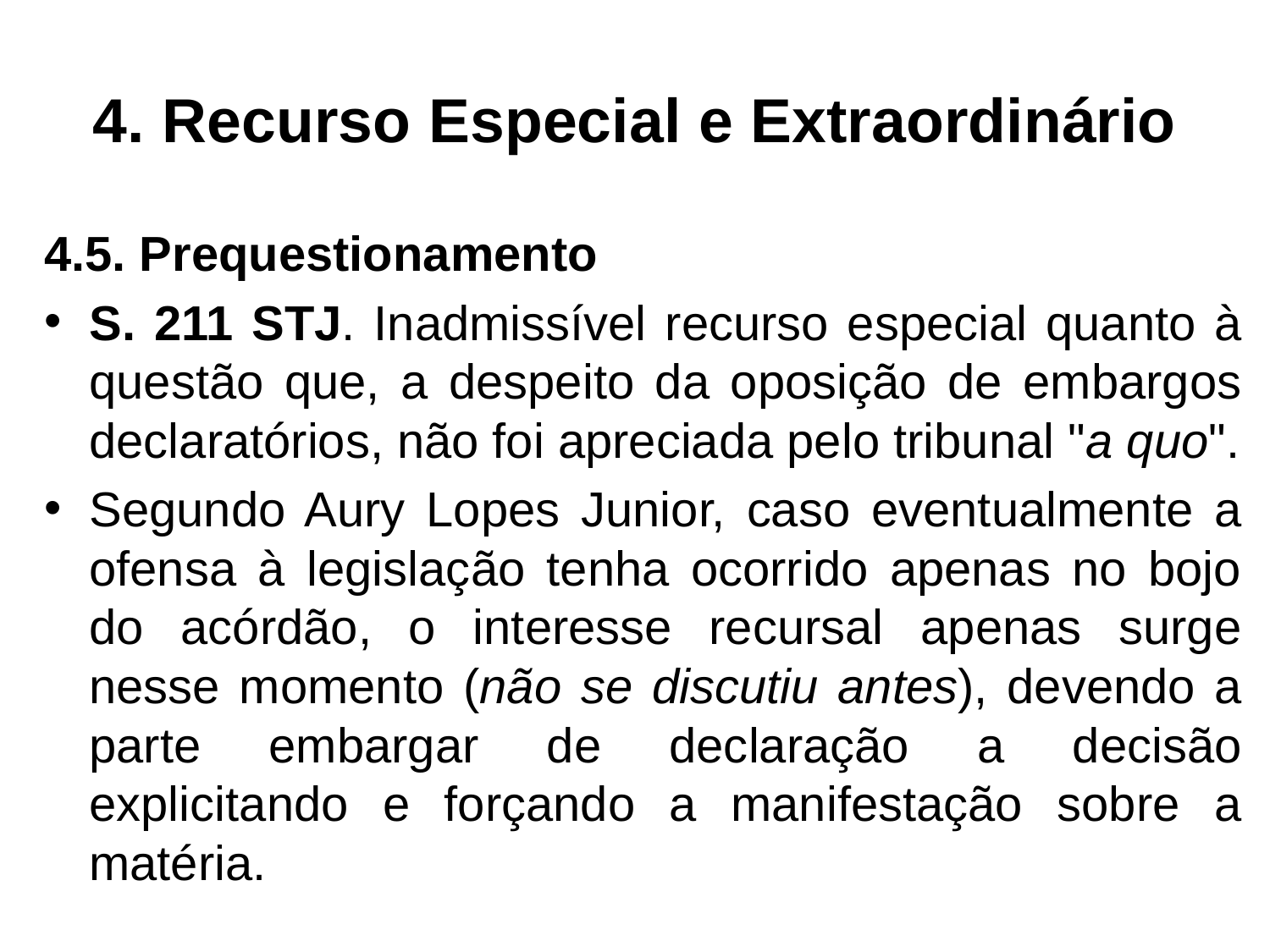

# 4. Recurso Especial e Extraordinário
4.5. Prequestionamento
S. 211 STJ. Inadmissível recurso especial quanto à questão que, a despeito da oposição de embargos declaratórios, não foi apreciada pelo tribunal "a quo".
Segundo Aury Lopes Junior, caso eventualmente a ofensa à legislação tenha ocorrido apenas no bojo do acórdão, o interesse recursal apenas surge nesse momento (não se discutiu antes), devendo a parte embargar de declaração a decisão explicitando e forçando a manifestação sobre a matéria.